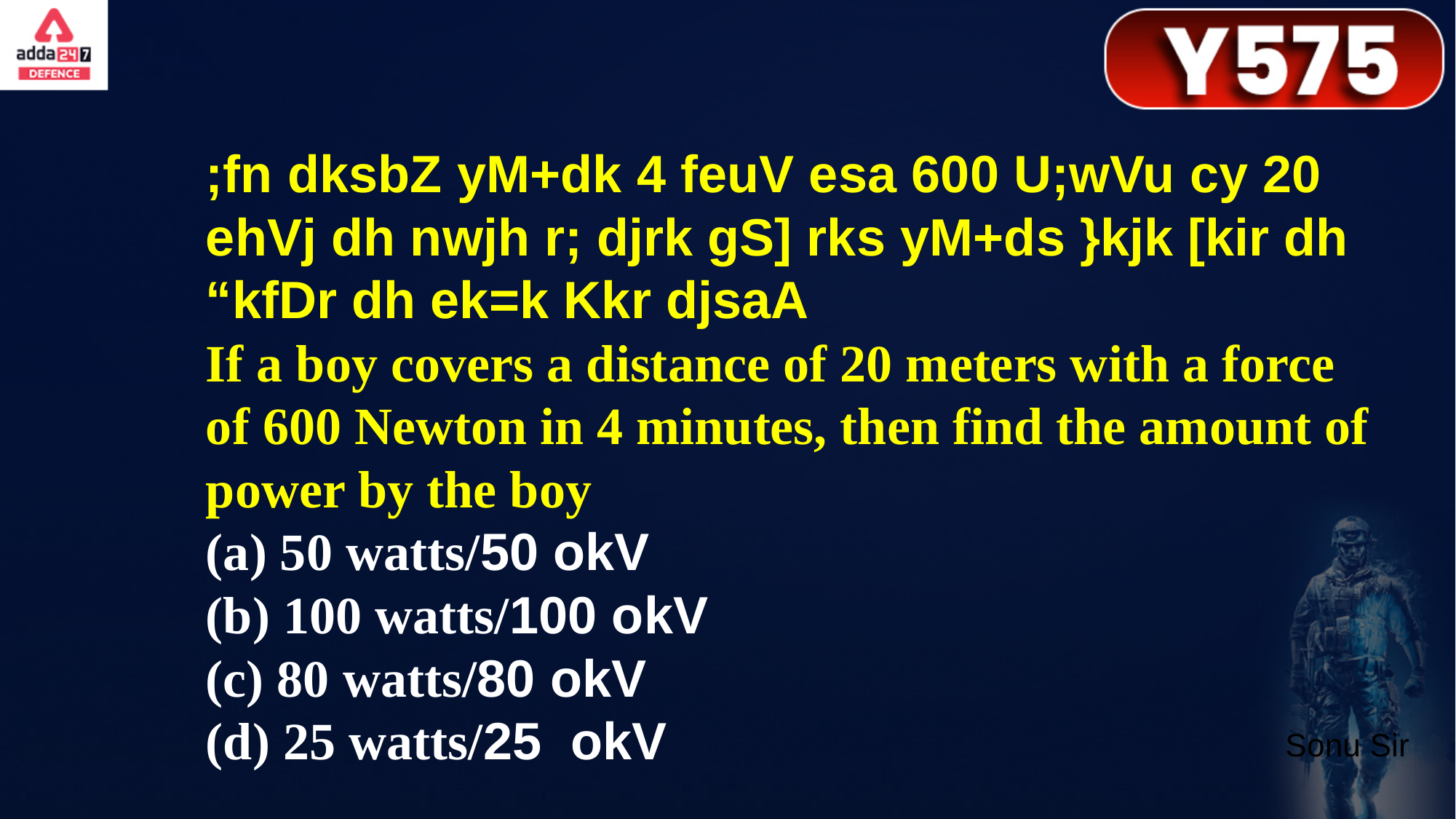

;fn dksbZ yM+dk 4 feuV esa 600 U;wVu cy 20 ehVj dh nwjh r; djrk gS] rks yM+ds }kjk [kir dh “kfDr dh ek=k Kkr djsaA
If a boy covers a distance of 20 meters with a force of 600 Newton in 4 minutes, then find the amount of power by the boy
(a) 50 watts/50 okV
(b) 100 watts/100 okV
(c) 80 watts/80 okV
(d) 25 watts/25  okV
Sonu Sir